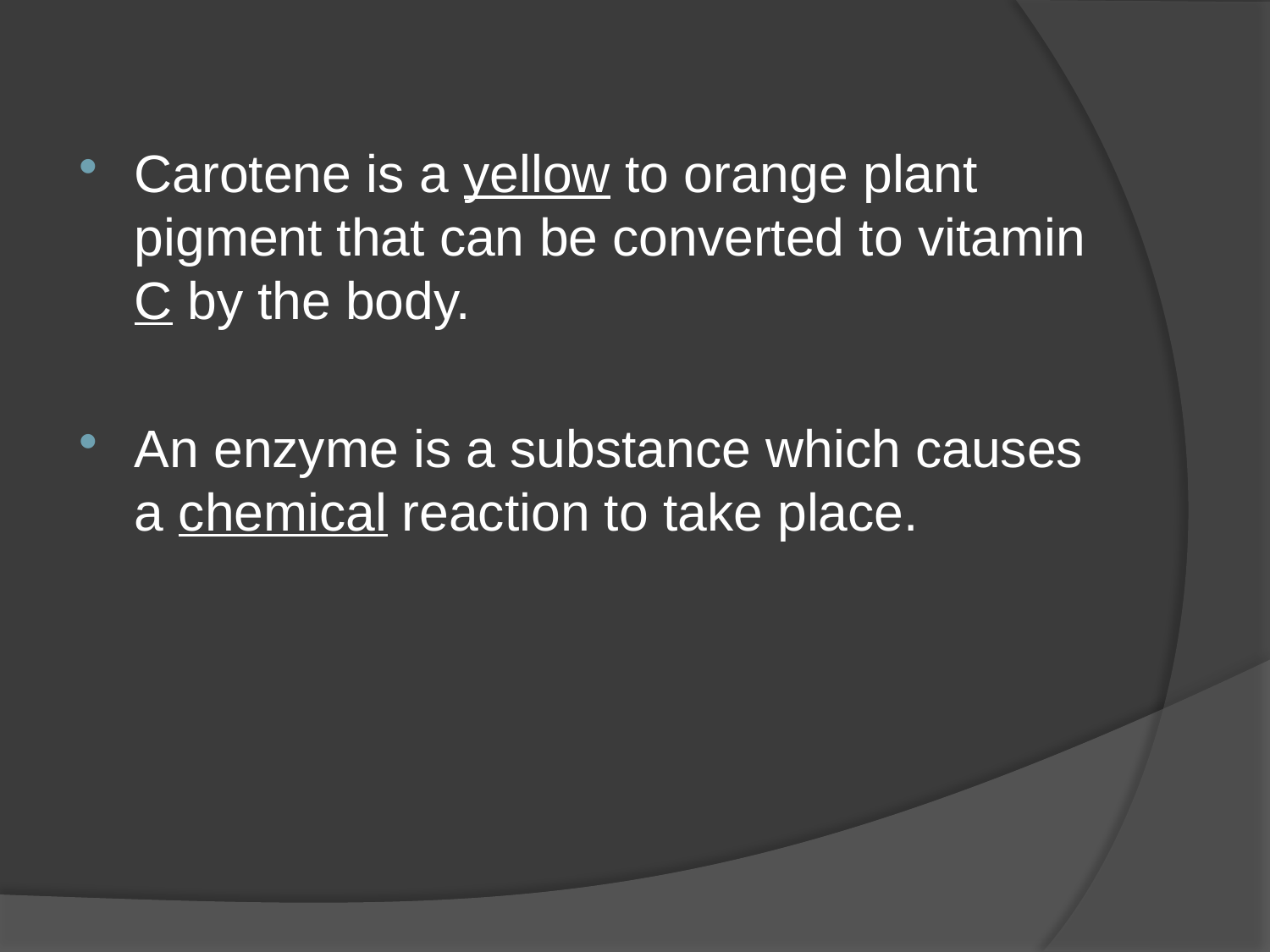

Carotene is a yellow to orange plant pigment that can be converted to vitamin C by the body.

An enzyme is a substance which causes a chemical reaction to take place.